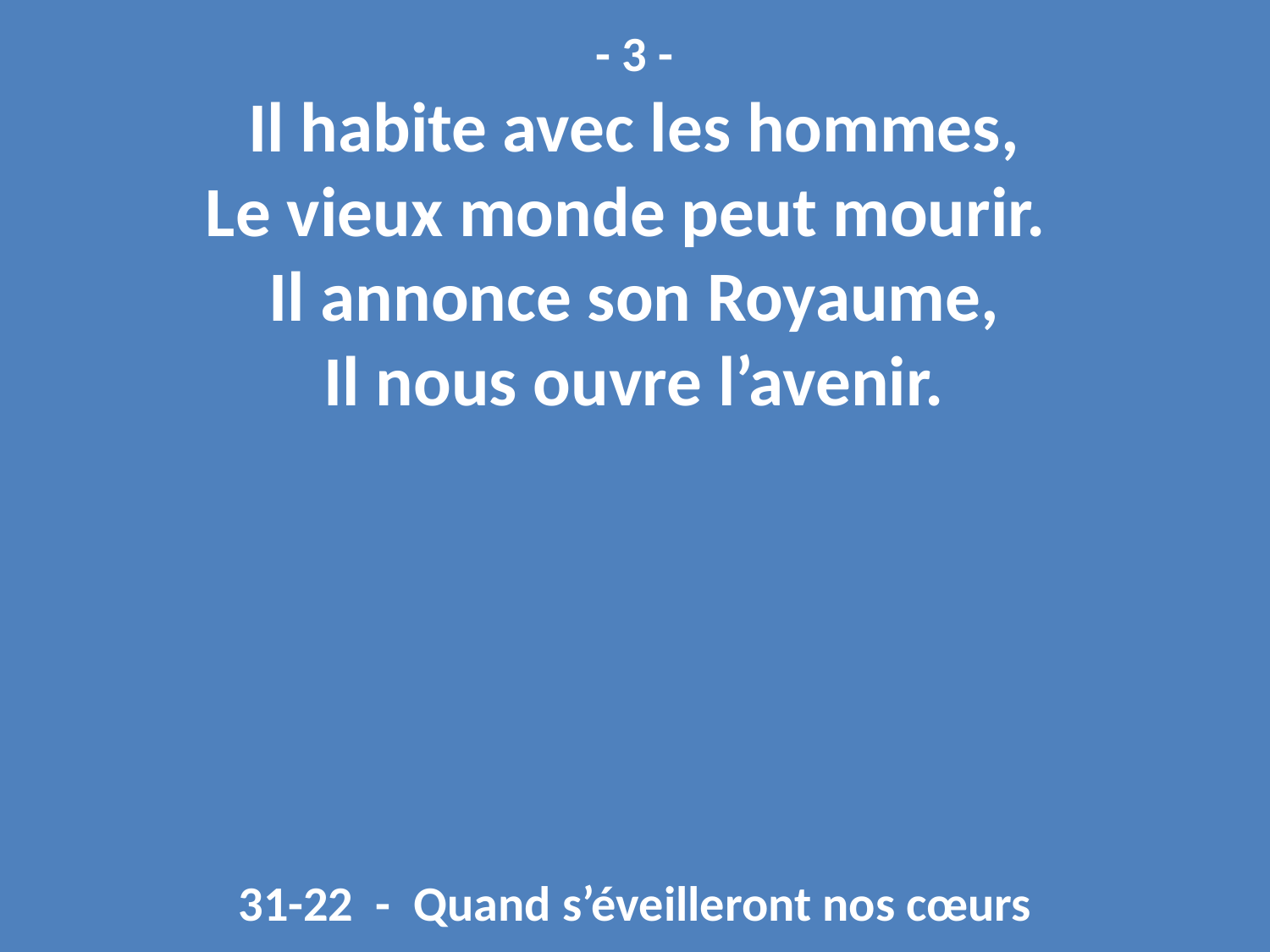

- 3 -
Il habite avec les hommes,
Le vieux monde peut mourir.
Il annonce son Royaume,
Il nous ouvre l’avenir.
31-22  -  Quand s’éveilleront nos cœurs